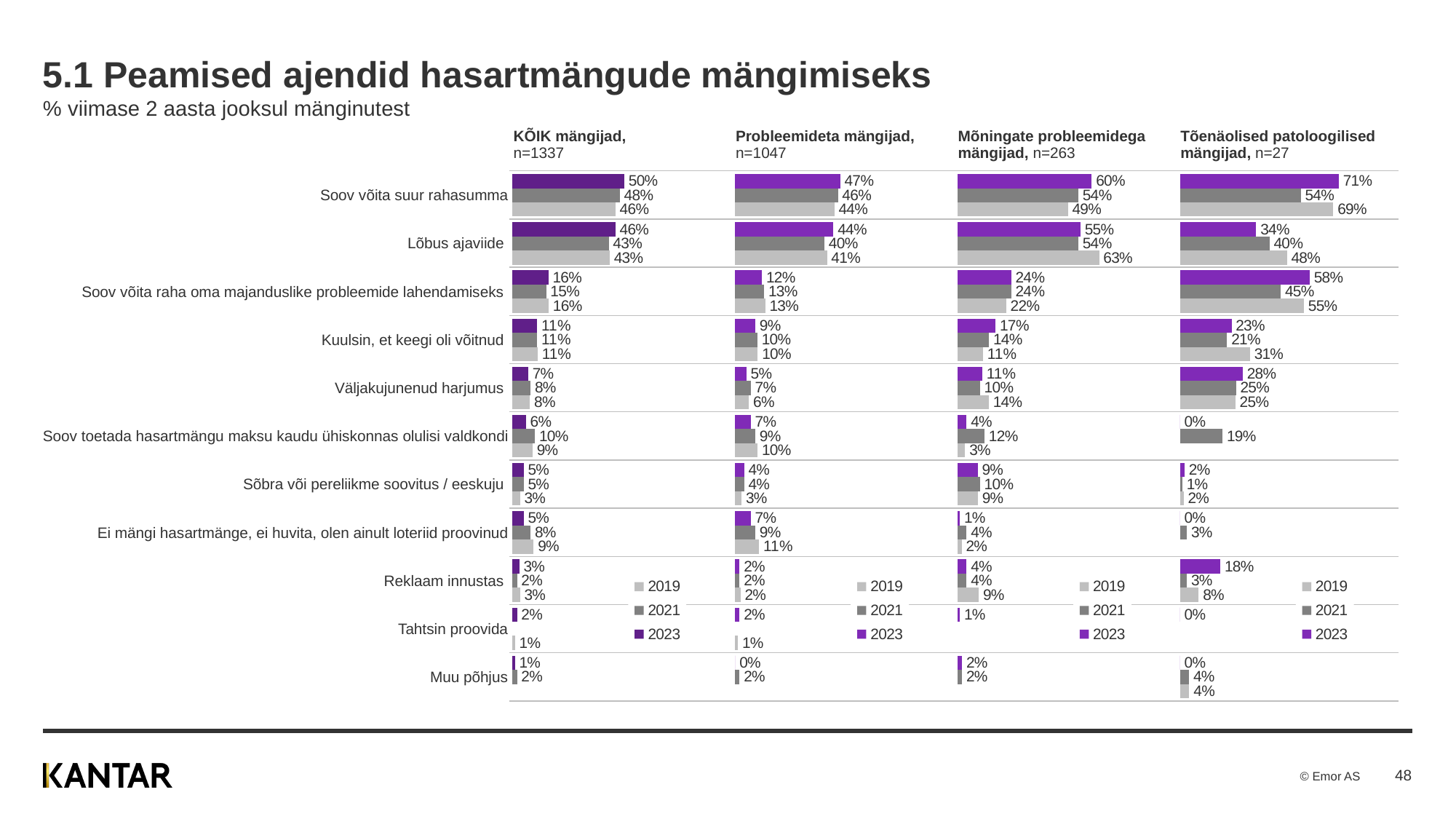

# 5.1 Peamised ajendid hasartmängude mängimiseks % viimase 2 aasta jooksul mänginutest
|  | KÕIK mängijad, n=1337 | Probleemideta mängijad, n=1047 | Mõningate probleemidega mängijad, n=263 | Tõenäolised patoloogilised mängijad, n=27 |
| --- | --- | --- | --- | --- |
| Soov võita suur rahasumma |  |  |  |  |
| Lõbus ajaviide |  |  |  |  |
| Soov võita raha oma majanduslike probleemide lahendamiseks |  |  |  |  |
| Kuulsin, et keegi oli võitnud |  |  |  |  |
| Väljakujunenud harjumus |  |  |  |  |
| Soov toetada hasartmängu maksu kaudu ühiskonnas olulisi valdkondi |  |  |  |  |
| Sõbra või pereliikme soovitus / eeskuju |  |  |  |  |
| Ei mängi hasartmänge, ei huvita, olen ainult loteriid proovinud |  |  |  |  |
| Reklaam innustas |  |  |  |  |
| Tahtsin proovida |  |  |  |  |
| Muu põhjus |  |  |  |  |

### Chart

| Category | 2023 | 2021 | 2019 |
|---|---|---|---|
| Soov võita suur rahasumma | 50.0 | 48.0 | 45.97 |
|  Lõbus ajaviide  | 46.0 | 43.0 | 43.4 |
|  Soov võita raha oma majanduslike probleemide lahendamiseks  | 16.0 | 15.0 | 16.16 |
|  Kuulsin, et keegi oli võitnud  | 11.0 | 11.0 | 11.24 |
|  Väljakujunenud harjumus  | 7.0 | 8.0 | 7.75 |
|  Soov toetada hasartmängu maksu kaudu ühiskonnas olulisi valdkondi  | 6.0 | 10.0 | 8.97 |
|  Sõbra või pereliikme soovitus / eeskuju  | 5.0 | 5.0 | 3.37 |
| ei mängi hasartmänge, ei huvita, olen ainult loteriid proovinud | 5.0 | 8.0 | 9.44 |
|  Reklaam innustas  | 3.0 | 2.0 | 3.31 |
| tahtsin proovida | 2.0 | None | 1.08 |
|  Muu põhjus | 1.0 | 2.0 | None |

### Chart

| Category | 2023 | 2021 | 2019 |
|---|---|---|---|
| Soov võita suur rahasumma | 47.0 | 46.0 | 44.39 |
|  Lõbus ajaviide  | 44.0 | 40.0 | 41.14 |
|  Soov võita raha oma majanduslike probleemide lahendamiseks  | 12.0 | 13.0 | 13.44 |
|  Kuulsin, et keegi oli võitnud  | 9.0 | 10.0 | 10.13 |
|  Väljakujunenud harjumus  | 5.0 | 7.0 | 6.19 |
|  Soov toetada hasartmängu maksu kaudu ühiskonnas olulisi valdkondi  | 7.0 | 9.0 | 10.04 |
|  Sõbra või pereliikme soovitus / eeskuju  | 4.0 | 4.0 | 2.89 |
| ei mängi hasartmänge, ei huvita | 7.0 | 9.0 | 10.74 |
|  Reklaam innustas  | 2.0 | 2.0 | 2.42 |
| tahtsin proovida | 2.0 | None | 1.25 |
|  Muu põhjus | 0.0 | 2.0 | None |

### Chart

| Category | 2023 | 2021 | 2019 |
|---|---|---|---|
| Soov võita suur rahasumma | 60.0 | 54.0 | 49.35 |
|  Lõbus ajaviide  | 55.0 | 54.0 | 63.31 |
|  Soov võita raha oma majanduslike probleemide lahendamiseks  | 24.0 | 24.0 | 21.71 |
|  Kuulsin, et keegi oli võitnud  | 17.0 | 14.0 | 11.35 |
|  Väljakujunenud harjumus  | 11.0 | 10.0 | 13.96 |
|  Soov toetada hasartmängu maksu kaudu ühiskonnas olulisi valdkondi  | 4.0 | 12.0 | 3.35 |
|  Sõbra või pereliikme soovitus / eeskuju  | 9.0 | 10.0 | 9.09 |
| ei mängi hasartmänge, ei huvita | 1.0 | 4.0 | 1.81 |
|  Reklaam innustas  | 4.0 | 4.0 | 9.48 |
| tahtsin proovida | 1.0 | None | None |
|  Muu põhjus | 2.0 | 2.0 | None |

### Chart

| Category | 2023 | 2021 | 2019 |
|---|---|---|---|
| Soov võita suur rahasumma | 71.0 | 54.0 | 68.54 |
|  Lõbus ajaviide  | 34.0 | 40.0 | 47.78 |
|  Soov võita raha oma majanduslike probleemide lahendamiseks  | 58.0 | 45.0 | 55.39 |
|  Kuulsin, et keegi oli võitnud  | 23.0 | 21.0 | 31.26 |
|  Väljakujunenud harjumus  | 28.0 | 25.0 | 24.72 |
|  Soov toetada hasartmängu maksu kaudu ühiskonnas olulisi valdkondi  | 0.0 | 19.0 | None |
|  Sõbra või pereliikme soovitus / eeskuju  | 2.0 | 1.0 | 1.52 |
| ei mängi hasartmänge, ei huvita | 0.0 | 3.0 | None |
|  Reklaam innustas  | 18.0 | 3.0 | 8.31 |
| tahtsin proovida | 0.0 | None | None |
|  Muu põhjus | 0.0 | 4.0 | 4.08 |
48